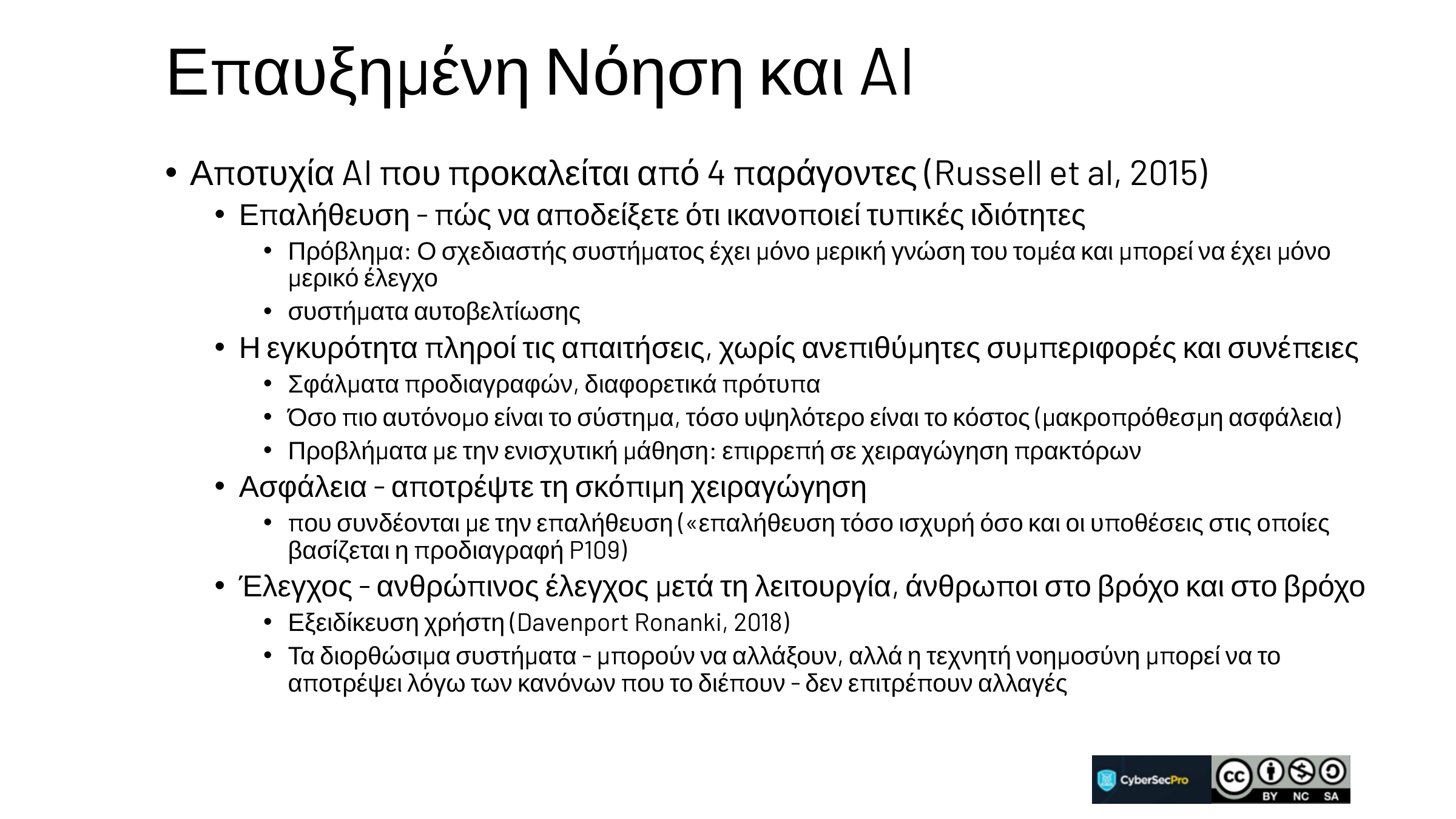

# Επαυξημένη Νόηση και AI
Αποτυχία AI που προκαλείται από 4 παράγοντες (Russell et al, 2015)
Επαλήθευση - πώς να αποδείξετε ότι ικανοποιεί τυπικές ιδιότητες
Πρόβλημα: Ο σχεδιαστής συστήματος έχει μόνο μερική γνώση του τομέα και μπορεί να έχει μόνο μερικό έλεγχο
συστήματα αυτοβελτίωσης
Η εγκυρότητα πληροί τις απαιτήσεις, χωρίς ανεπιθύμητες συμπεριφορές και συνέπειες
Σφάλματα προδιαγραφών, διαφορετικά πρότυπα
Όσο πιο αυτόνομο είναι το σύστημα, τόσο υψηλότερο είναι το κόστος (μακροπρόθεσμη ασφάλεια)
Προβλήματα με την ενισχυτική μάθηση: επιρρεπή σε χειραγώγηση πρακτόρων
Ασφάλεια - αποτρέψτε τη σκόπιμη χειραγώγηση
που συνδέονται με την επαλήθευση («επαλήθευση τόσο ισχυρή όσο και οι υποθέσεις στις οποίες βασίζεται η προδιαγραφή P109)
Έλεγχος - ανθρώπινος έλεγχος μετά τη λειτουργία, άνθρωποι στο βρόχο και στο βρόχο
Εξειδίκευση χρήστη (Davenport Ronanki, 2018)
Τα διορθώσιμα συστήματα - μπορούν να αλλάξουν, αλλά η τεχνητή νοημοσύνη μπορεί να το αποτρέψει λόγω των κανόνων που το διέπουν - δεν επιτρέπουν αλλαγές